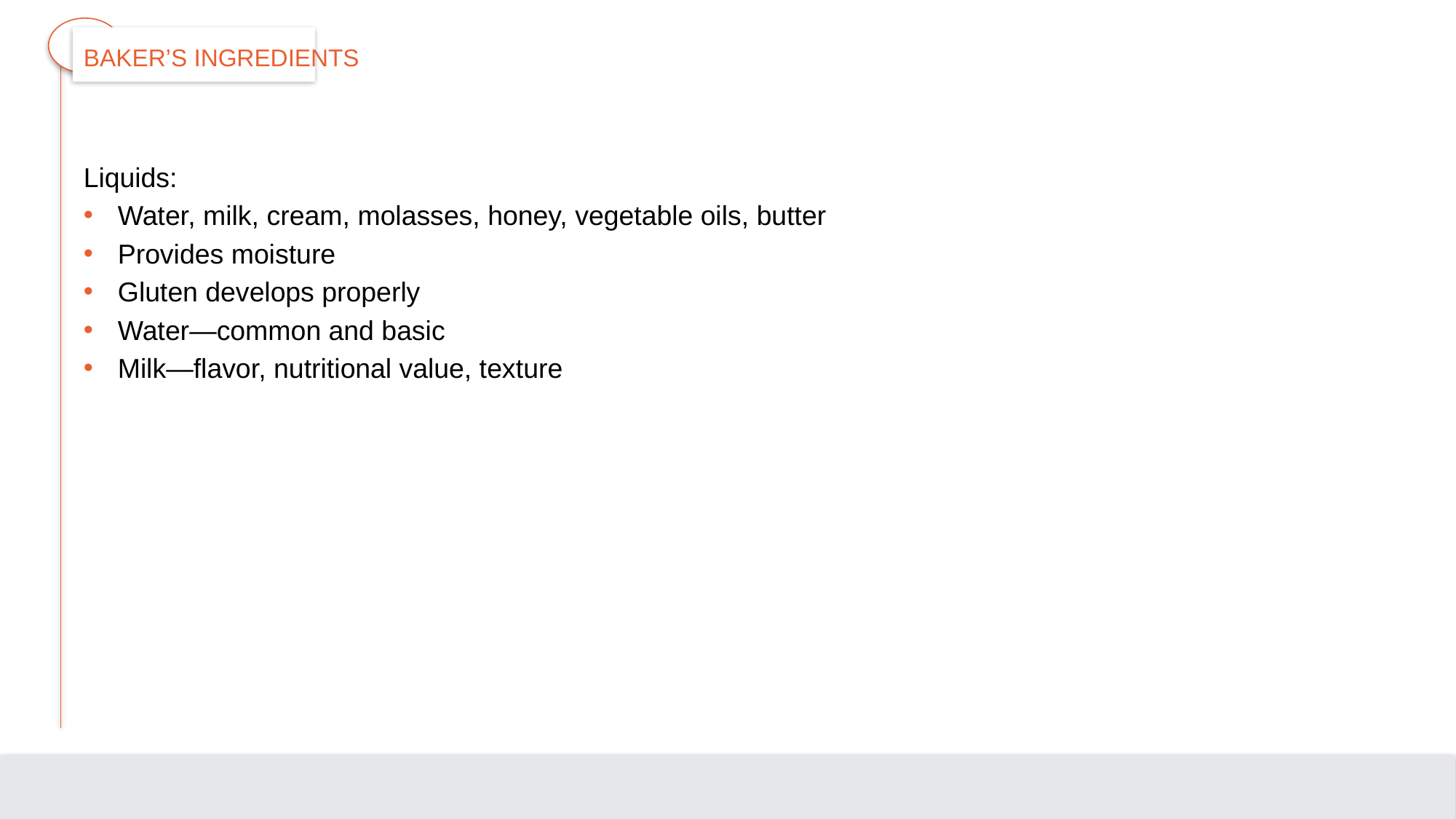

# Baker’s Ingredients
Liquids:
Water, milk, cream, molasses, honey, vegetable oils, butter
Provides moisture
Gluten develops properly
Water—common and basic
Milk—flavor, nutritional value, texture